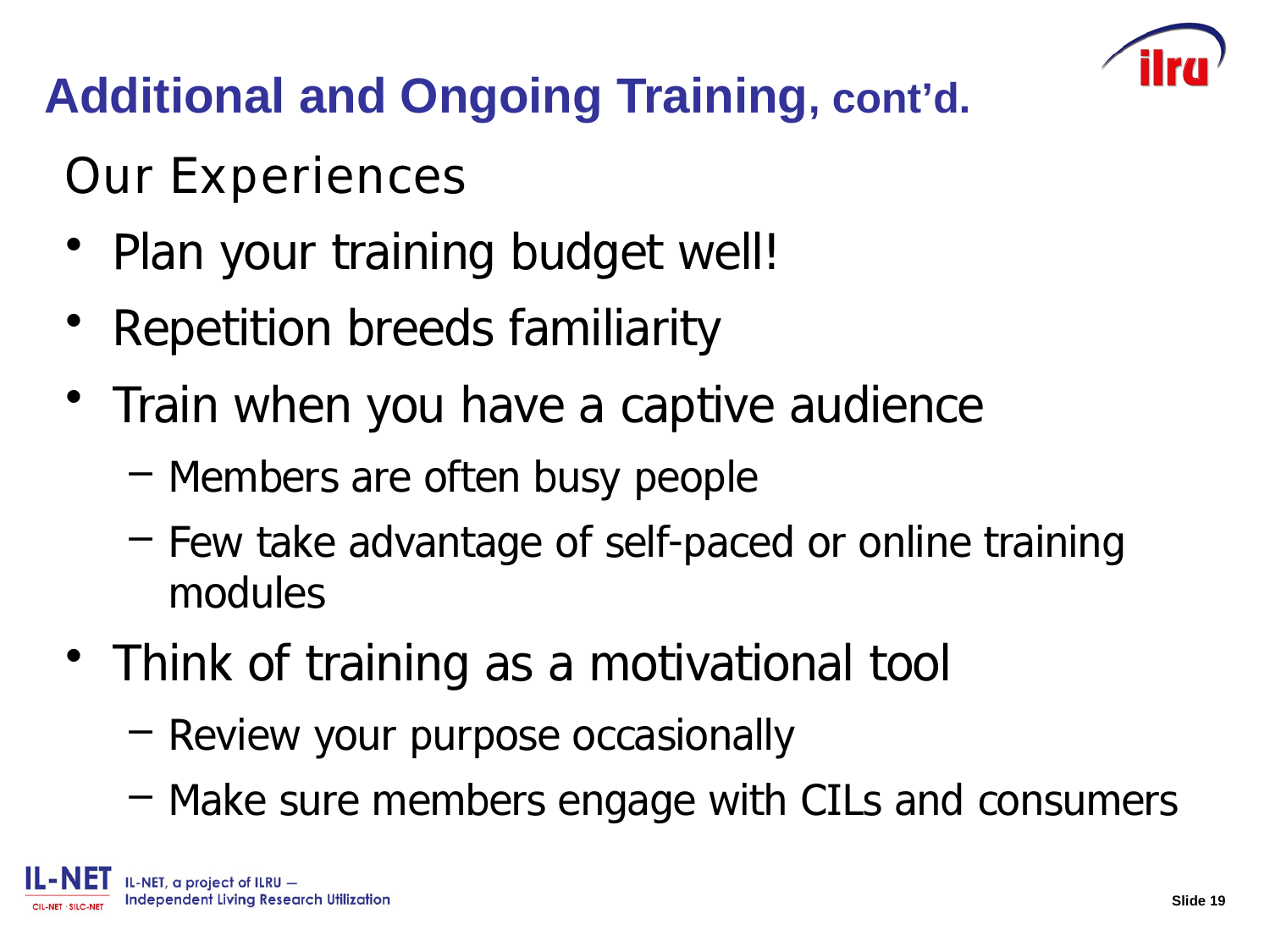

# Additional and Ongoing Training, cont’d.
Our Experiences
Plan your training budget well!
Repetition breeds familiarity
Train when you have a captive audience
Members are often busy people
Few take advantage of self-paced or online training modules
Think of training as a motivational tool
Review your purpose occasionally
Make sure members engage with CILs and consumers